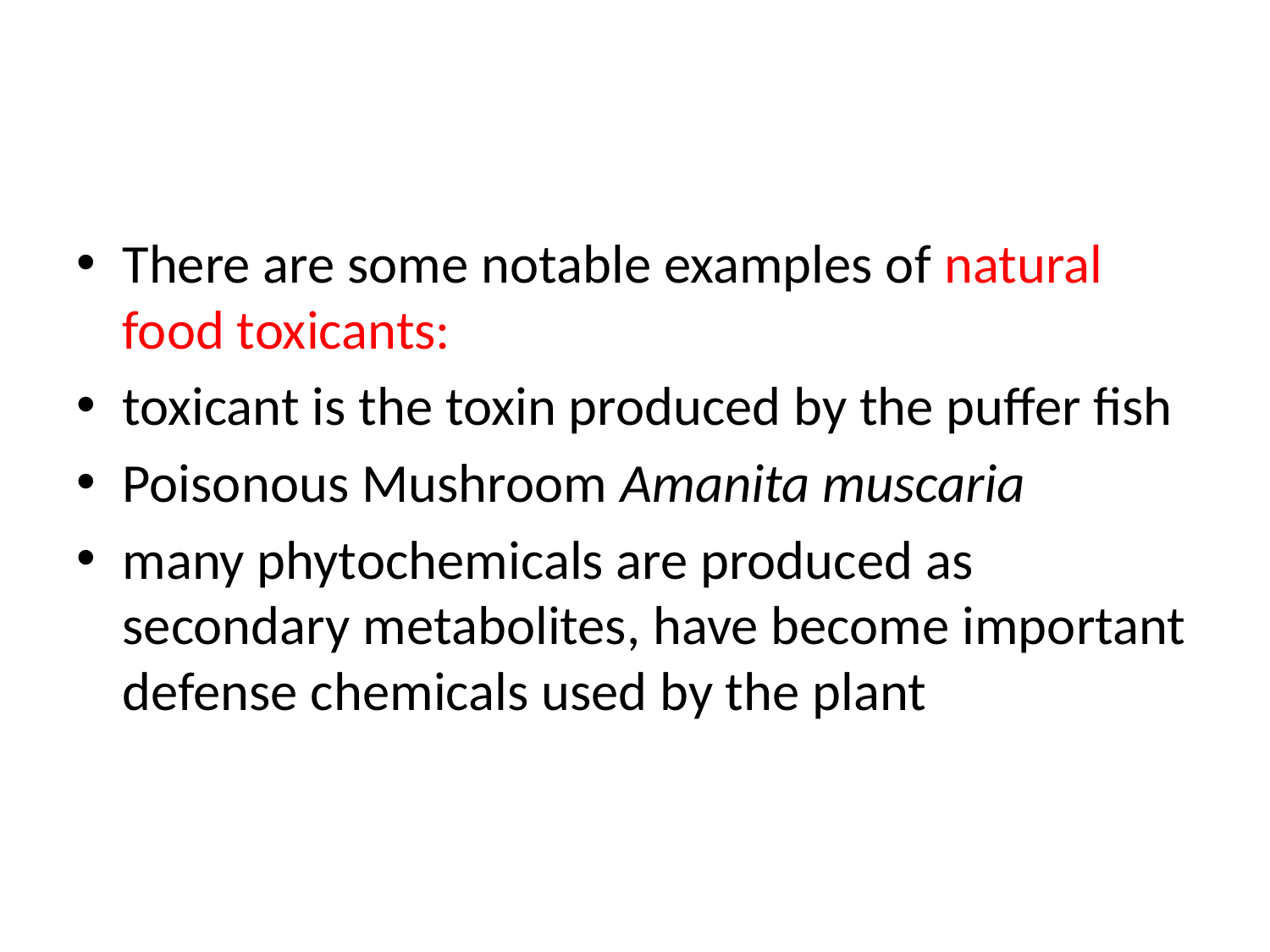

There are some notable examples of natural food toxicants:
toxicant is the toxin produced by the puffer fish
Poisonous Mushroom Amanita muscaria
many phytochemicals are produced as secondary metabolites, have become important defense chemicals used by the plant